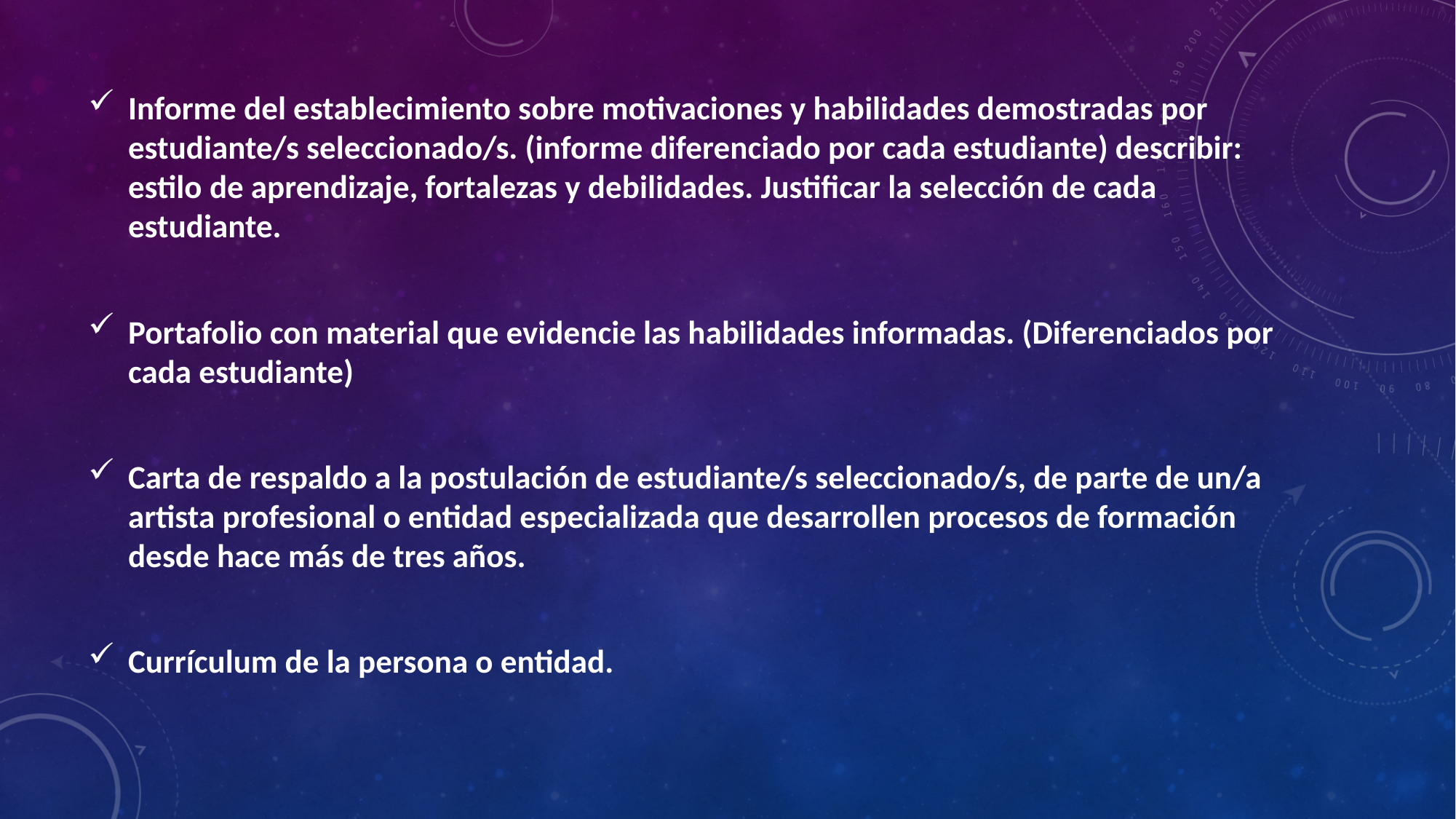

Informe del establecimiento sobre motivaciones y habilidades demostradas por estudiante/s seleccionado/s. (informe diferenciado por cada estudiante) describir: estilo de aprendizaje, fortalezas y debilidades. Justificar la selección de cada estudiante.

Portafolio con material que evidencie las habilidades informadas. (Diferenciados por cada estudiante)

Carta de respaldo a la postulación de estudiante/s seleccionado/s, de parte de un/a artista profesional o entidad especializada que desarrollen procesos de formación desde hace más de tres años.

Currículum de la persona o entidad.